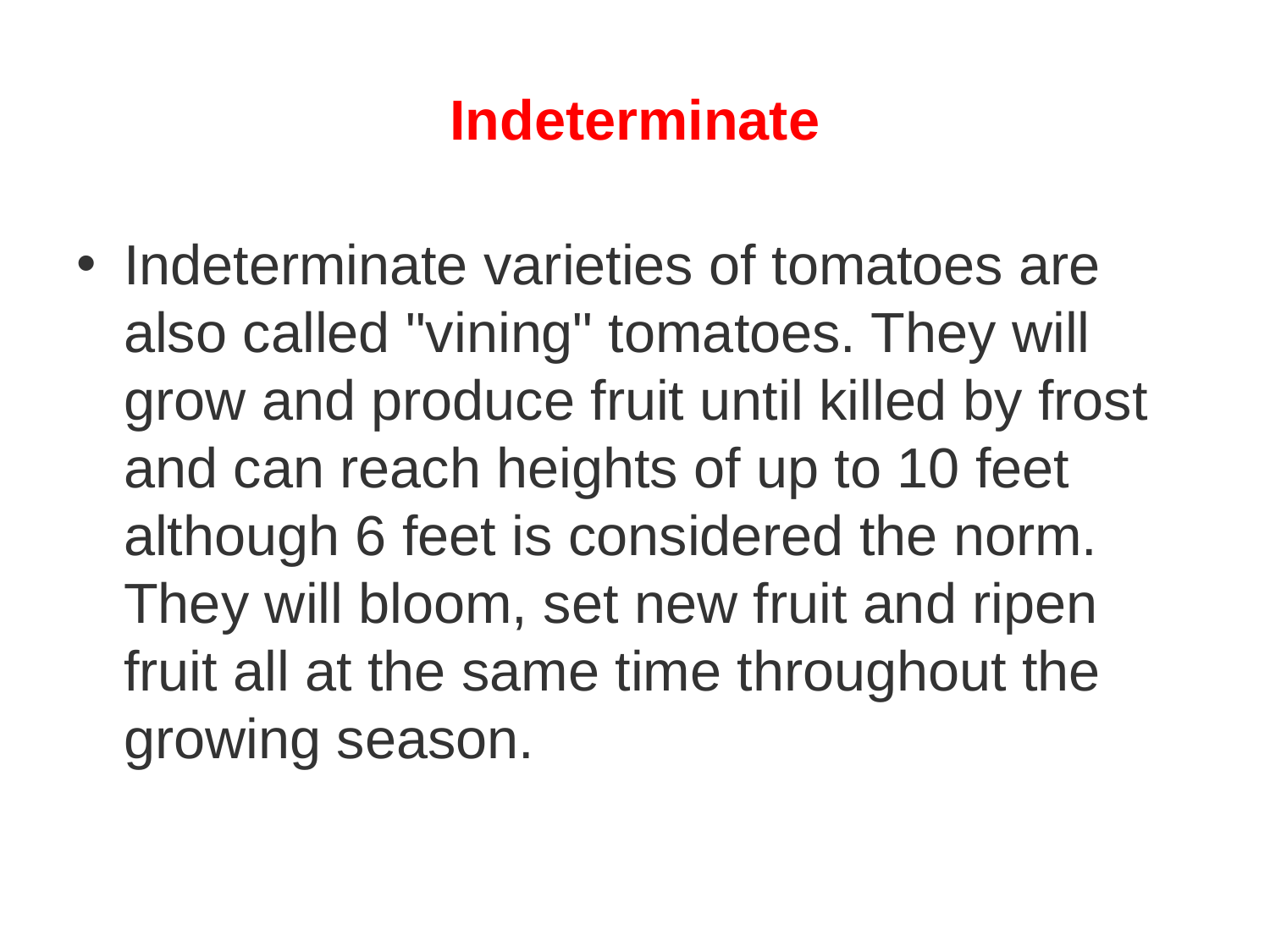

# Indeterminate
Indeterminate varieties of tomatoes are also called "vining" tomatoes. They will grow and produce fruit until killed by frost and can reach heights of up to 10 feet although 6 feet is considered the norm. They will bloom, set new fruit and ripen fruit all at the same time throughout the growing season.